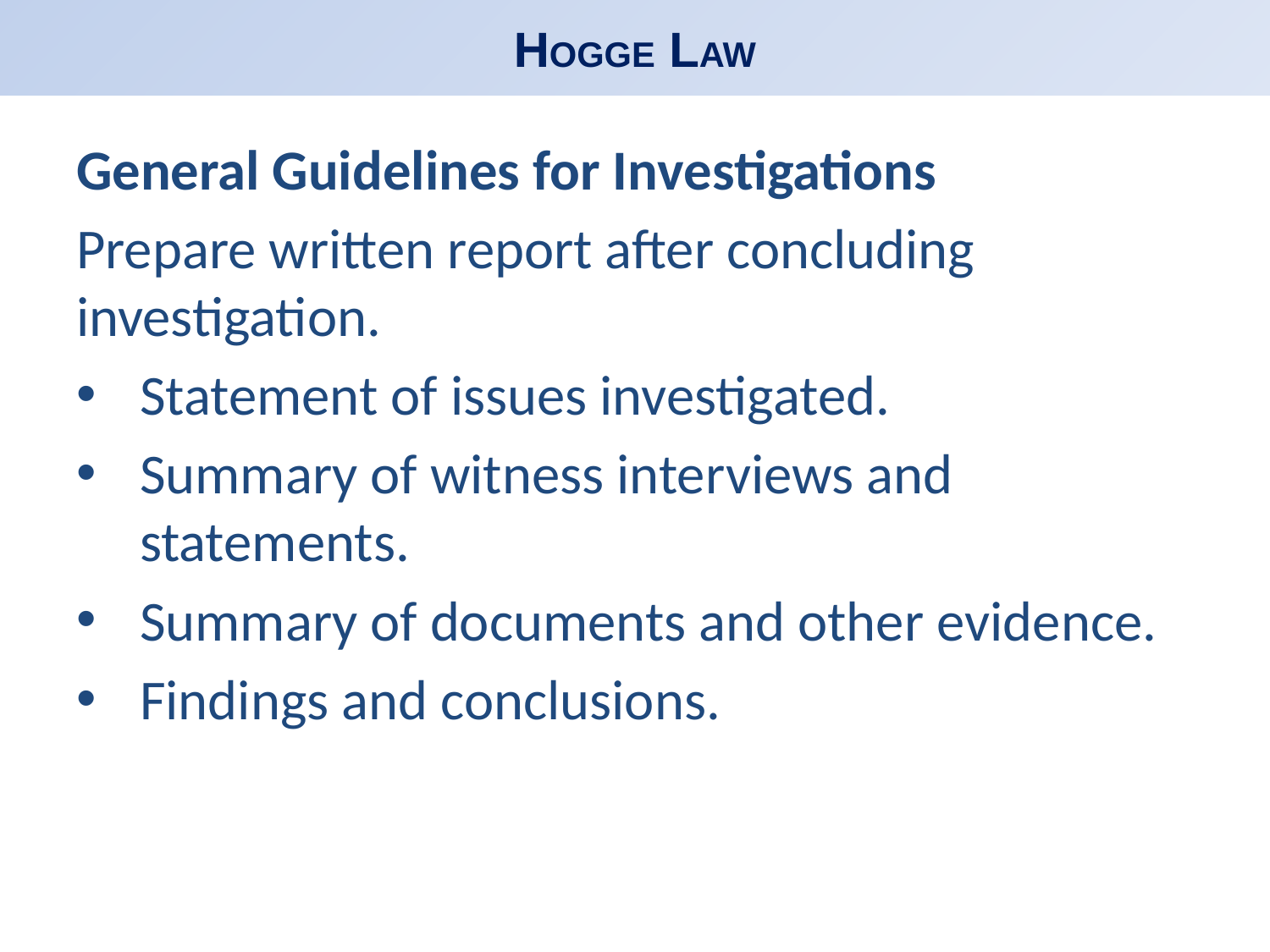

# HOGGE LAW
General Guidelines for Investigations
Prepare written report after concluding investigation.
Statement of issues investigated.
Summary of witness interviews and statements.
Summary of documents and other evidence.
Findings and conclusions.